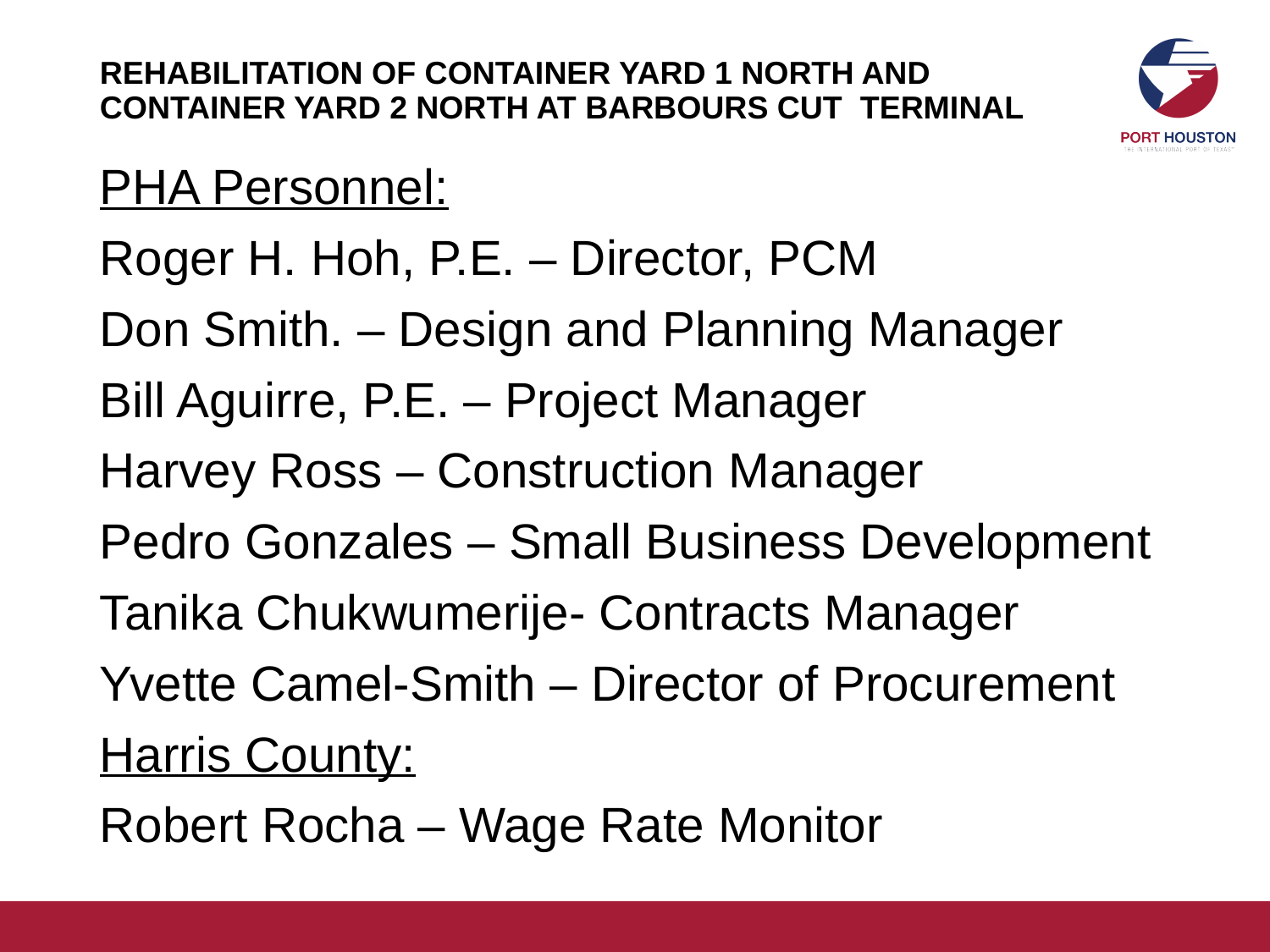

# REHABILITATION OF CONTAINER YARD 1 NORTH AND CONTAINER YARD 2 NORTH AT BARBOURS CUT  TERMINAL
PHA Personnel:
Roger H. Hoh, P.E. – Director, PCM
Don Smith. – Design and Planning Manager
Bill Aguirre, P.E. – Project Manager
Harvey Ross – Construction Manager
Pedro Gonzales – Small Business Development
Tanika Chukwumerije- Contracts Manager
Yvette Camel-Smith – Director of Procurement
Harris County:
Robert Rocha – Wage Rate Monitor